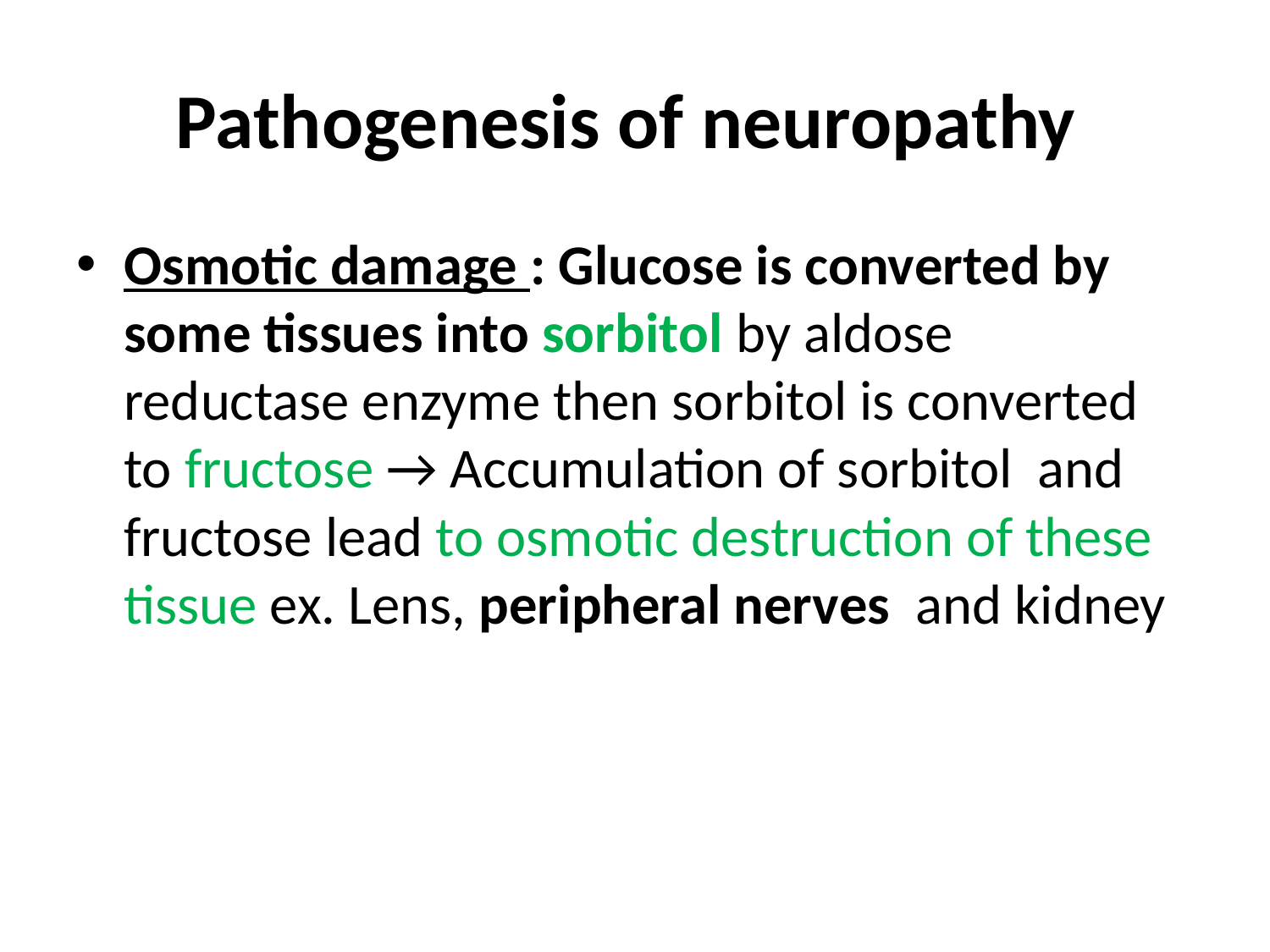

# Pathogenesis of neuropathy
Osmotic damage : Glucose is converted by some tissues into sorbitol by aldose  reductase enzyme then sorbitol is converted to fructose → Accumulation of sorbitol  and fructose lead to osmotic destruction of these tissue ex. Lens, peripheral nerves  and kidney